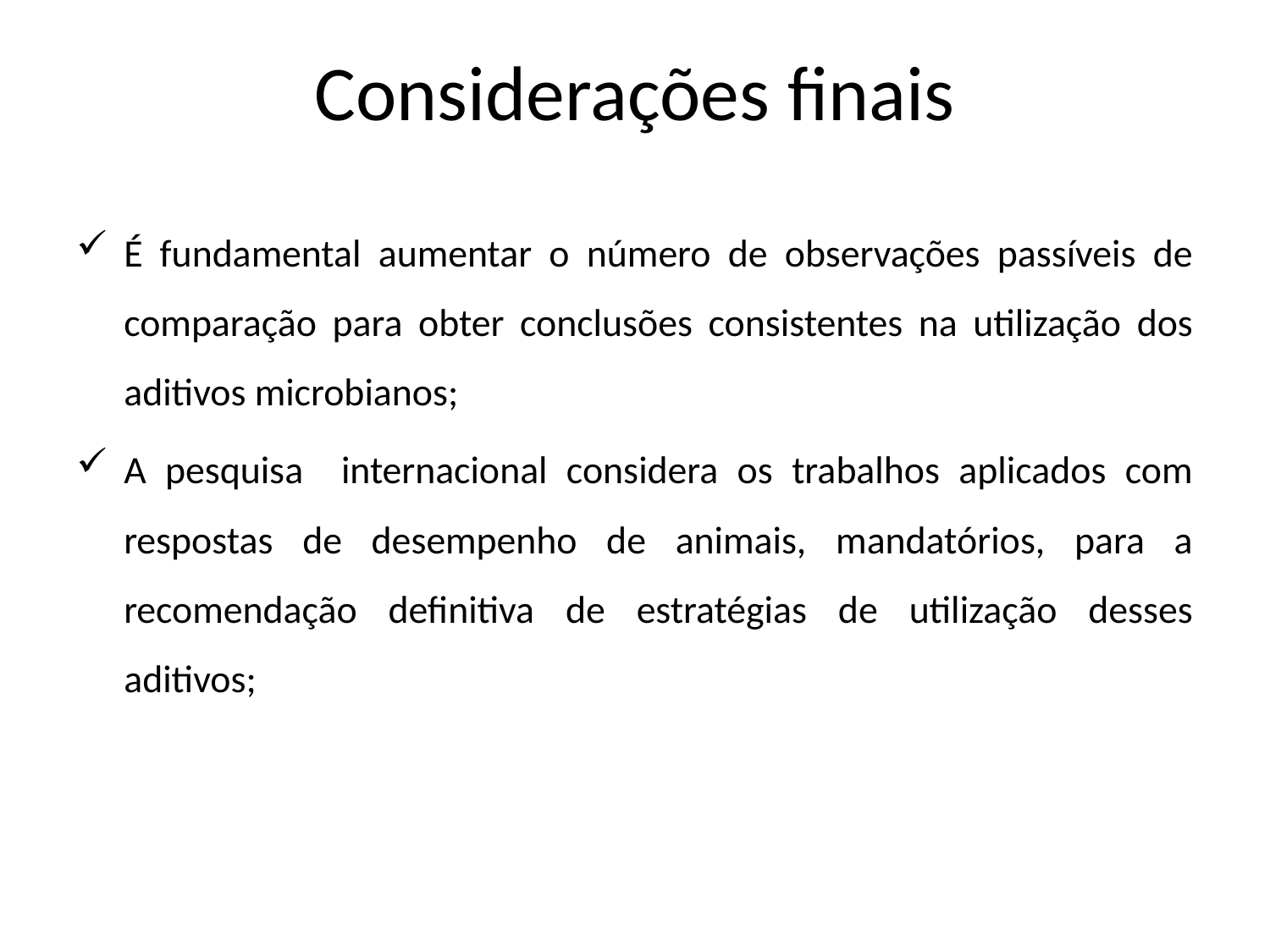

# Considerações finais
É fundamental aumentar o número de observações passíveis de comparação para obter conclusões consistentes na utilização dos aditivos microbianos;
A pesquisa  internacional considera os trabalhos aplicados com respostas de desempenho de animais, mandatórios, para a recomendação definitiva de estratégias de utilização desses aditivos;